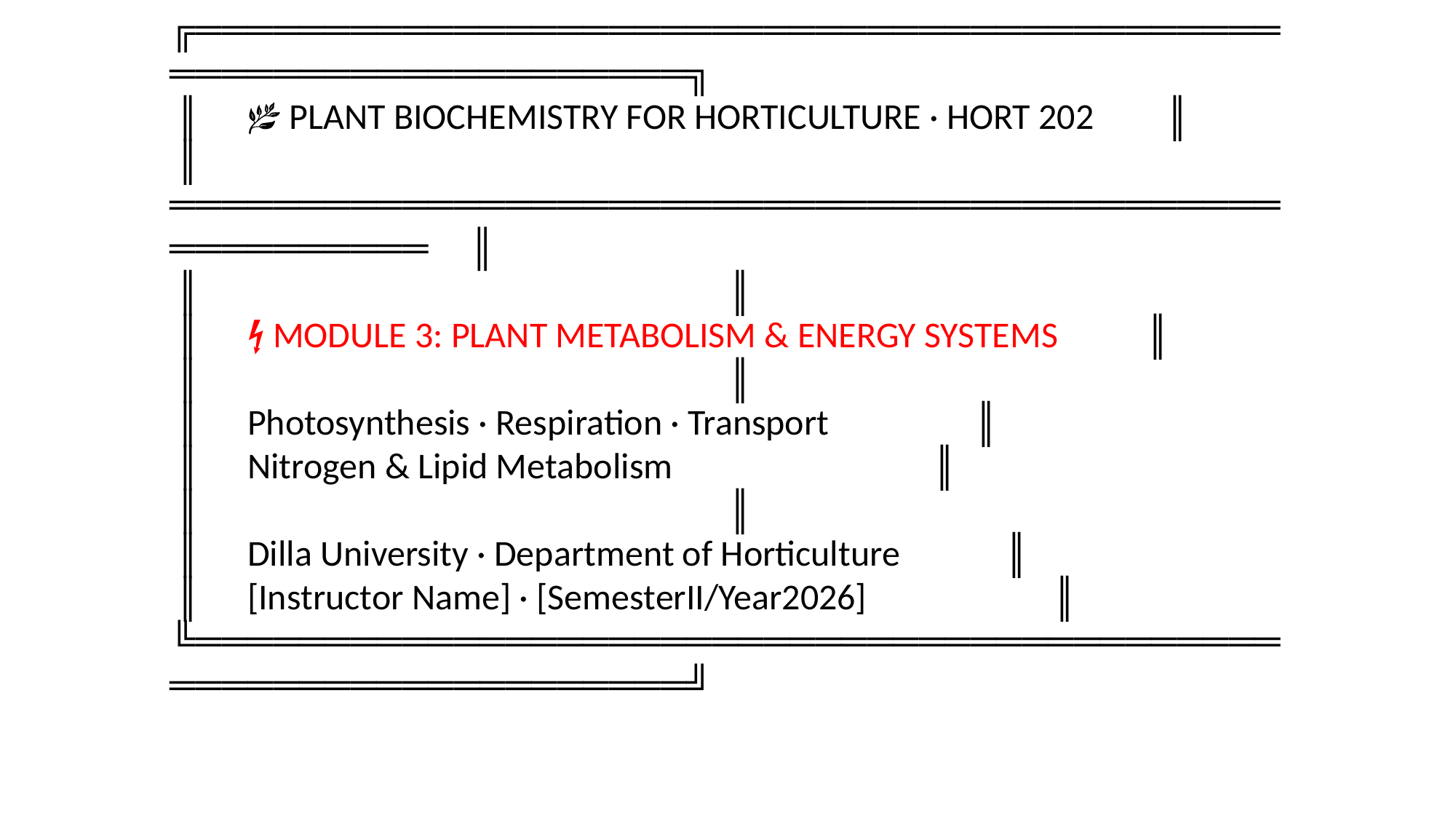

╔══════════════════════════════════════════════════════════════╗
║     🌿 PLANT BIOCHEMISTRY FOR HORTICULTURE · HORT 202        ║
║     ═════════════════════════════════════════════════════     ║
║                                                               ║
║     ⚡ MODULE 3: PLANT METABOLISM & ENERGY SYSTEMS          ║
║                                                               ║
║     Photosynthesis · Respiration · Transport                 ║
║     Nitrogen & Lipid Metabolism                               ║
║                                                               ║
║     Dilla University · Department of Horticulture            ║
║     [Instructor Name] · [SemesterII/Year2026]                      ║
╚══════════════════════════════════════════════════════════════╝